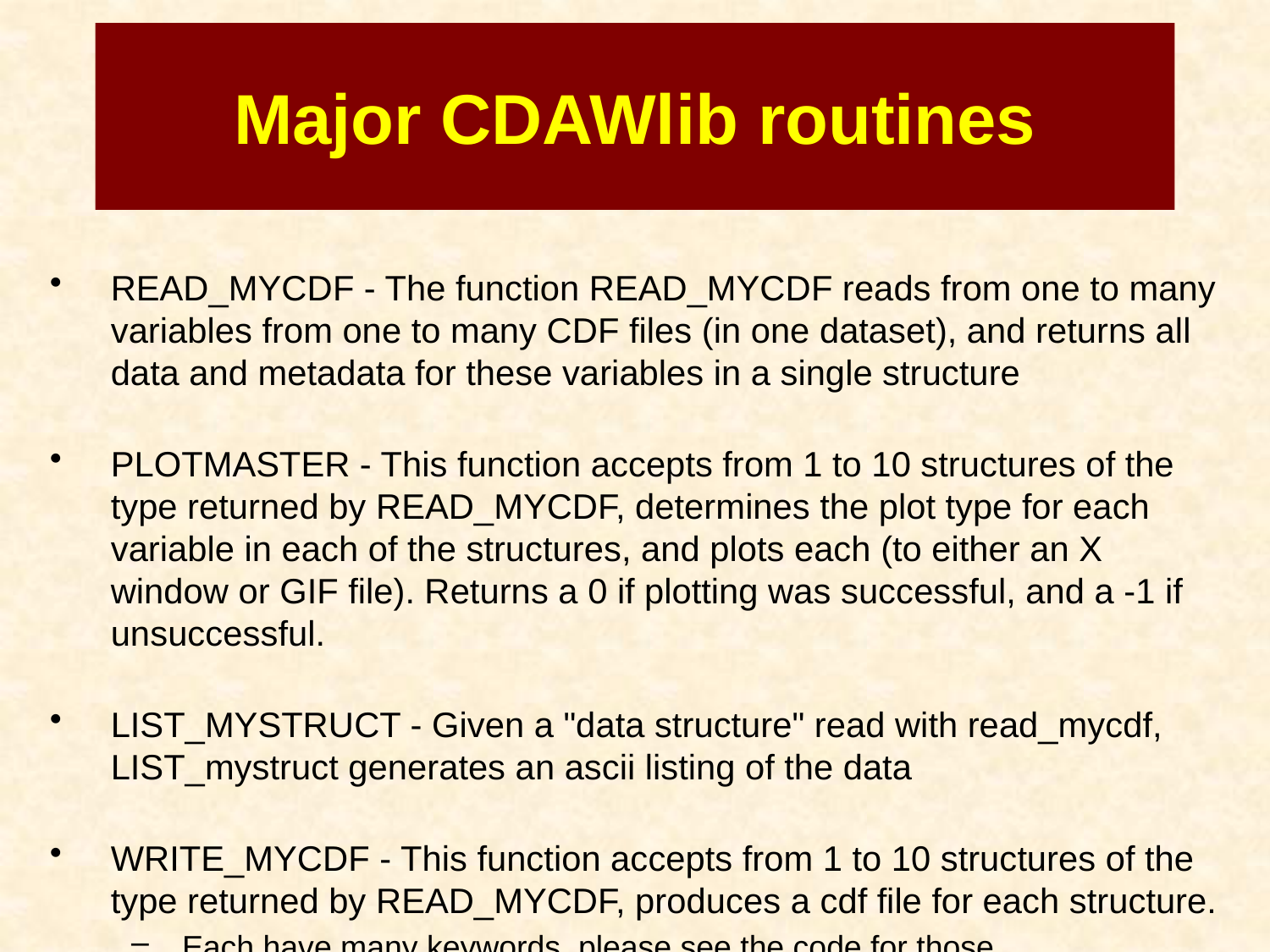

# Major CDAWlib routines
READ_MYCDF - The function READ_MYCDF reads from one to many variables from one to many CDF files (in one dataset), and returns all data and metadata for these variables in a single structure

PLOTMASTER - This function accepts from 1 to 10 structures of the type returned by READ_MYCDF, determines the plot type for each variable in each of the structures, and plots each (to either an X window or GIF file). Returns a 0 if plotting was successful, and a -1 if unsuccessful.

LIST_MYSTRUCT - Given a "data structure" read with read_mycdf, LIST_mystruct generates an ascii listing of the data

WRITE_MYCDF - This function accepts from 1 to 10 structures of the type returned by READ_MYCDF, produces a cdf file for each structure.
Each have many keywords, please see the code for those